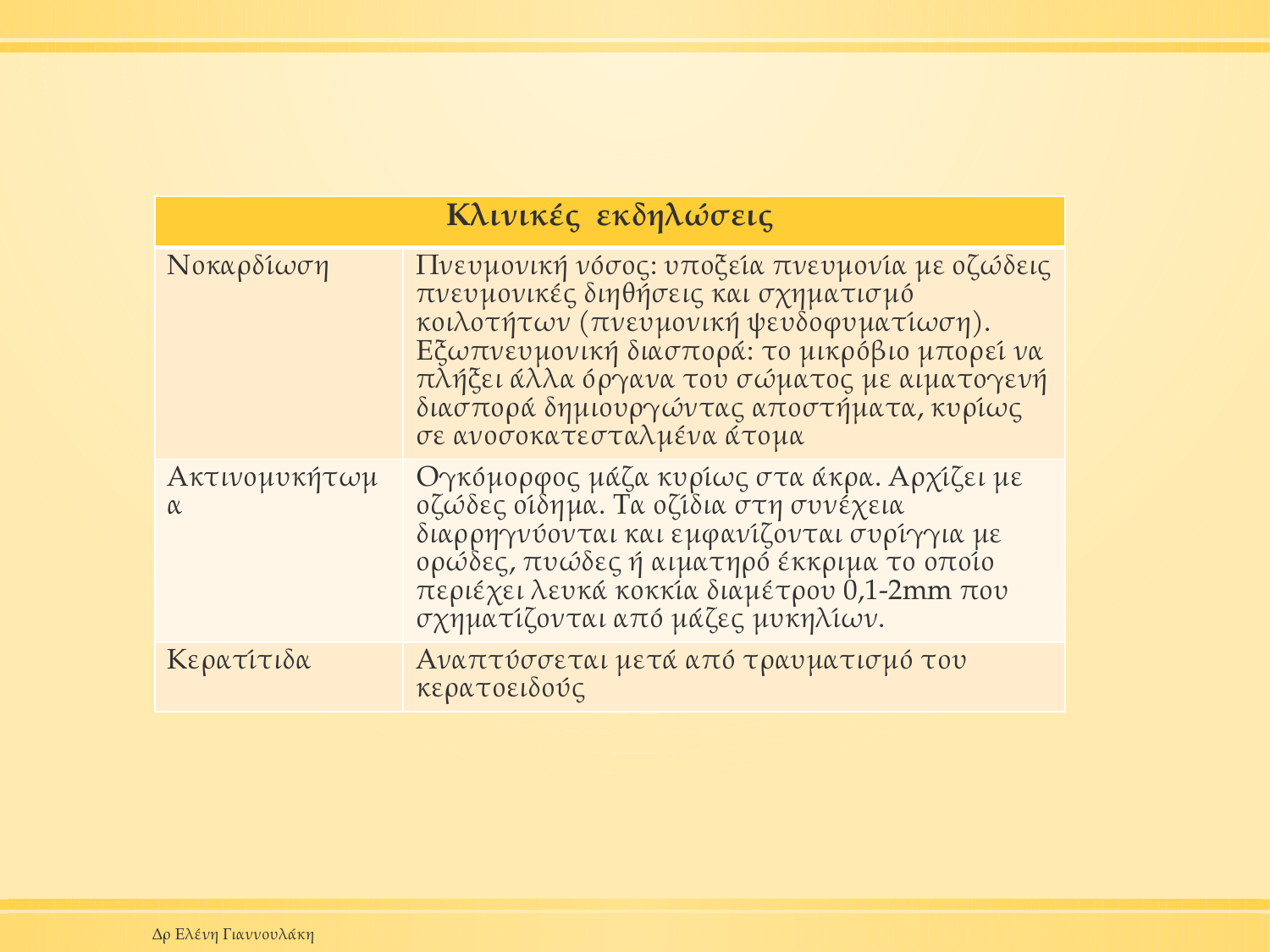

| Κλινικές εκδηλώσεις |  |
| --- | --- |
| Νοκαρδίωση | Πνευμονική νόσος: υποξεία πνευμονία με οζώδεις πνευμονικές διηθήσεις και σχηματισμό κοιλοτήτων (πνευμονική ψευδοφυματίωση). Εξωπνευμονική διασπορά: το μικρόβιο μπορεί να πλήξει άλλα όργανα του σώματος με αιματογενή διασπορά δημιουργώντας αποστήματα, κυρίως σε ανοσοκατεσταλμένα άτομα |
| Ακτινομυκήτωμα | Ογκόμορφος μάζα κυρίως στα άκρα. Αρχίζει με οζώδες οίδημα. Τα οζίδια στη συνέχεια διαρρηγνύονται και εμφανίζονται συρίγγια με ορώδες, πυώδες ή αιματηρό έκκριμα το οποίο περιέχει λευκά κοκκία διαμέτρου 0,1-2mm που σχηματίζονται από μάζες μυκηλίων. |
| Κερατίτιδα | Αναπτύσσεται μετά από τραυματισμό του κερατοειδούς |
Δρ Ελένη Γιαννουλάκη